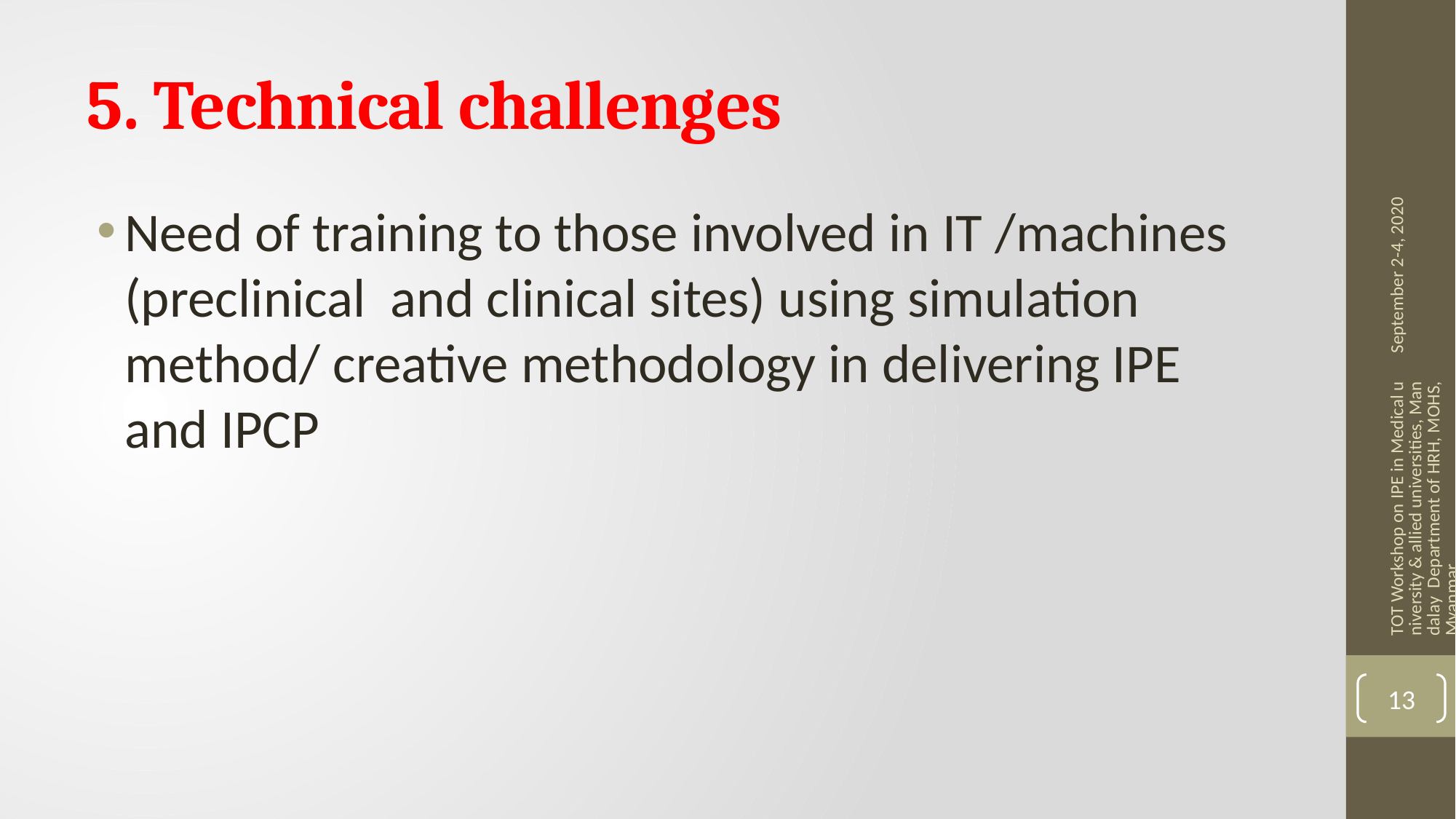

# 5. Technical challenges
September 2-4, 2020
Need of training to those involved in IT /machines (preclinical  and clinical sites) using simulation method/ creative methodology in delivering IPE and IPCP
TOT Workshop on IPE in Medical university & allied universities, Mandalay  Department of HRH, MOHS, Myanmar
13